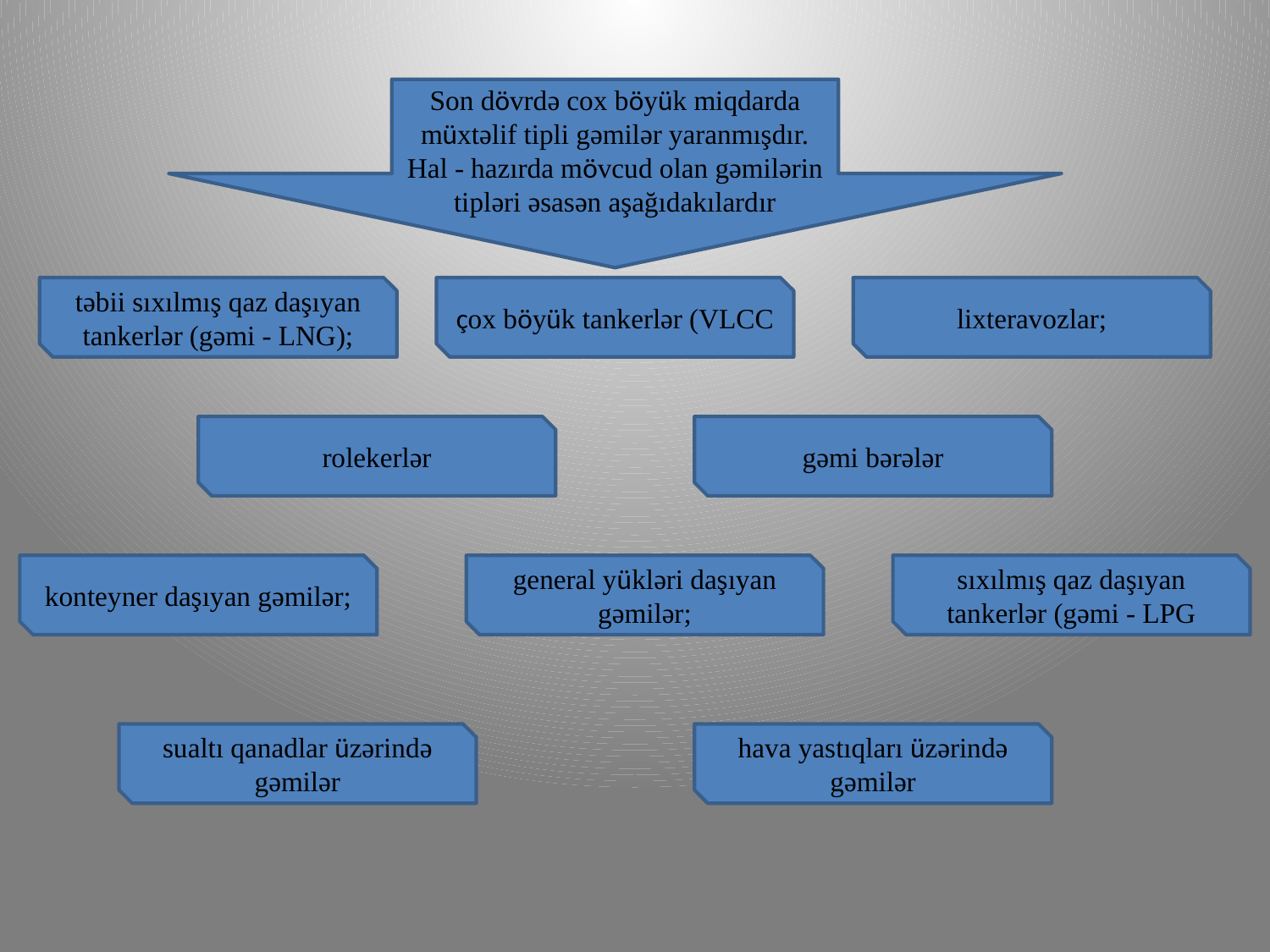

Son dövrdə cox böyük miqdarda müxtəlif tipli gəmilər yaranmışdır. Hal - hazırda mövcud olan gəmilərin tipləri əsasən aşağıdakılardır
təbii sıxılmış qaz daşıyan tankerlər (gəmi - LNG);
çox böyük tankerlər (VLCC
lixteravozlar;
rolekerlər
gəmi bərələr
konteyner daşıyan gəmilər;
general yükləri daşıyan gəmilər;
sıxılmış qaz daşıyan tankerlər (gəmi - LPG
sualtı qanadlar üzərində gəmilər
hava yastıqları üzərində gəmilər